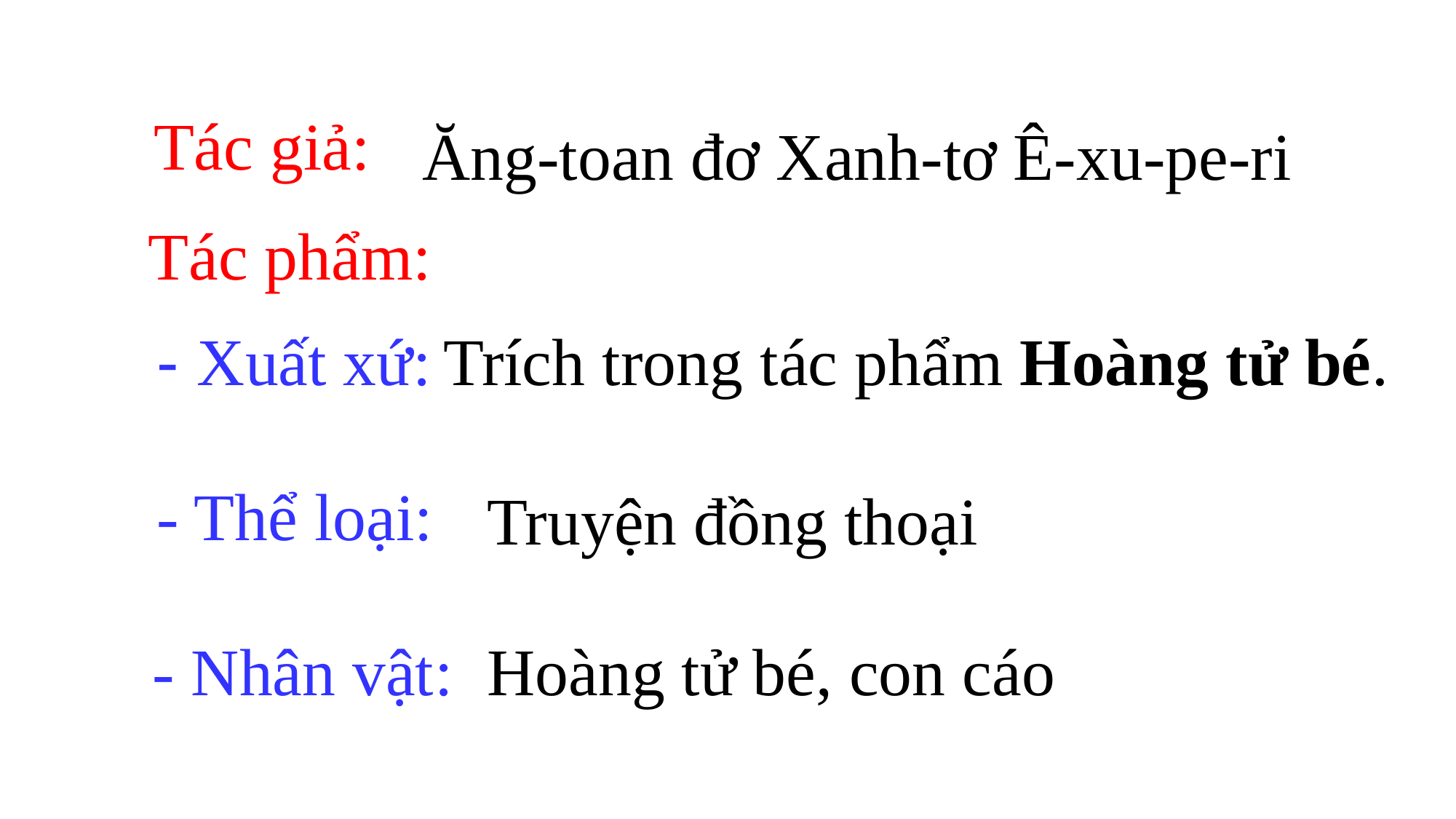

Tác giả:
Ăng-toan đơ Xanh-tơ Ê-xu-pe-ri
Tác phẩm:
- Xuất xứ:
Trích trong tác phẩm Hoàng tử bé.
- Thể loại:
Truyện đồng thoại
- Nhân vật:
Hoàng tử bé, con cáo